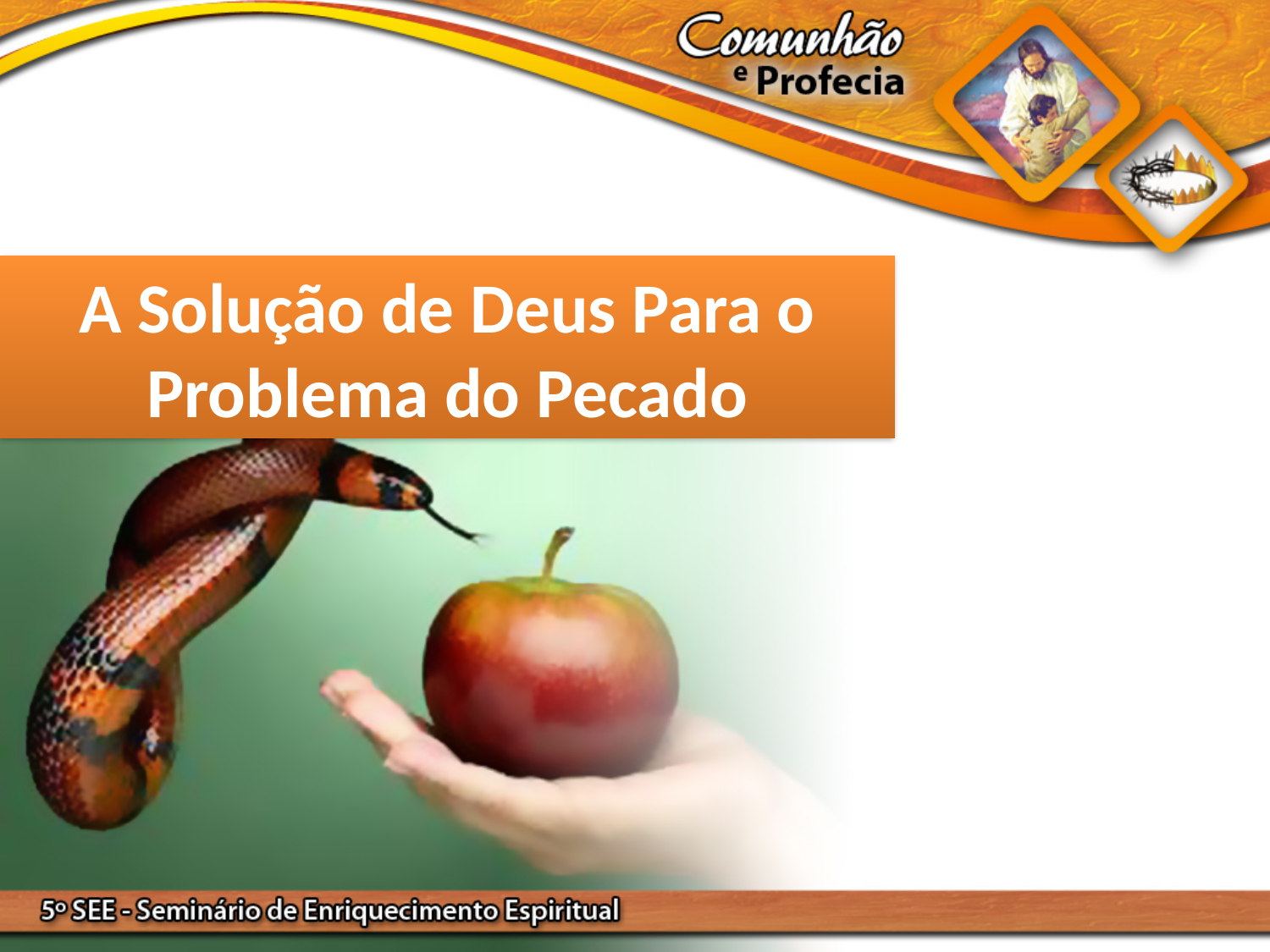

A Solução de Deus Para o Problema do Pecado